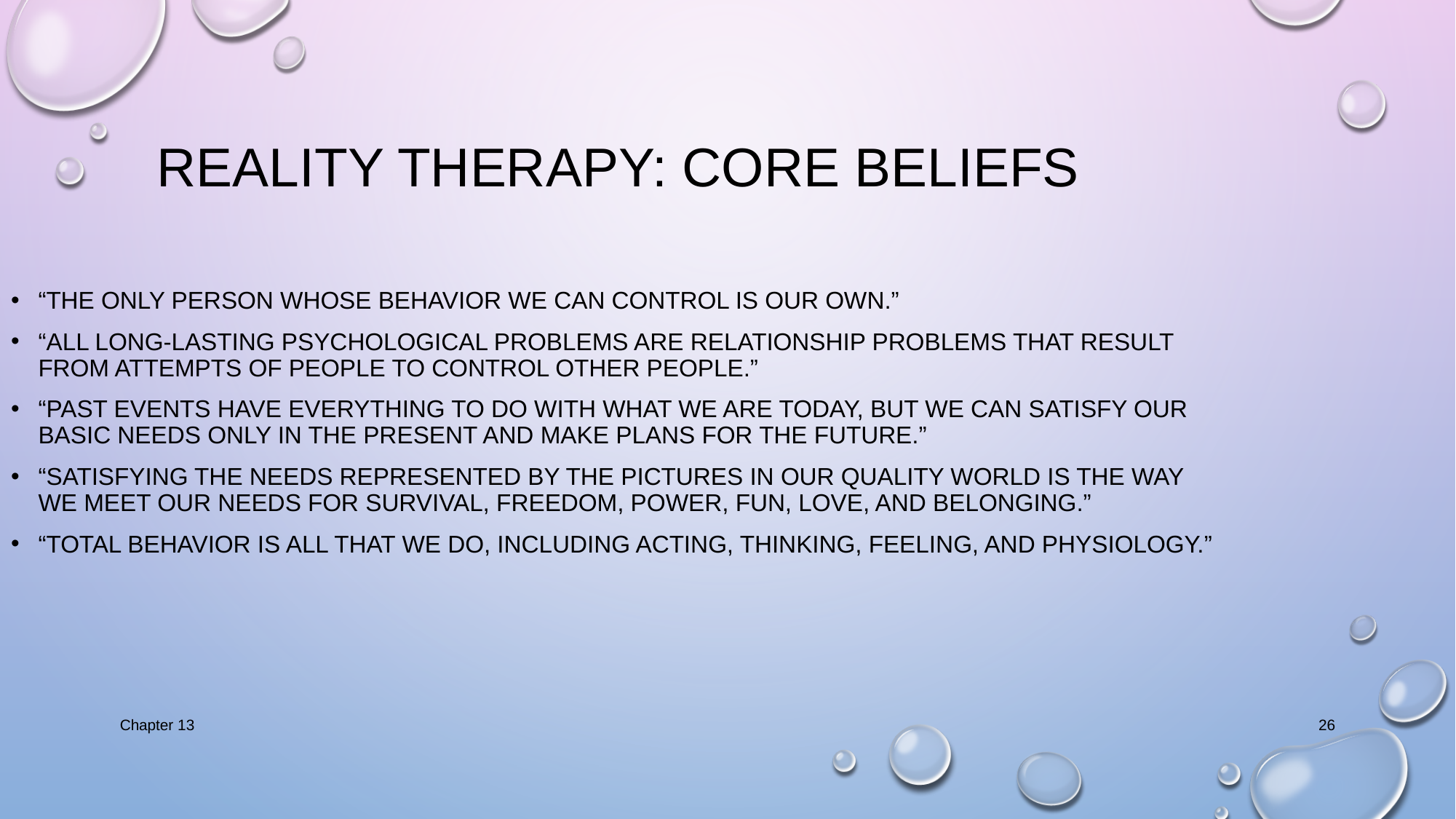

Reality Therapy: Core Beliefs
“The only person whose behavior we can control is our own.”
“All long-lasting psychological problems are relationship problems that result from attempts of people to control other people.”
“Past events have everything to do with what we are today, but we can satisfy our basic needs only in the present and make plans for the future.”
“Satisfying the needs represented by the pictures in our quality world is the way we meet our needs for survival, freedom, power, fun, love, and belonging.”
“Total behavior is all that we do, including acting, thinking, feeling, and physiology.”
Chapter 13
26